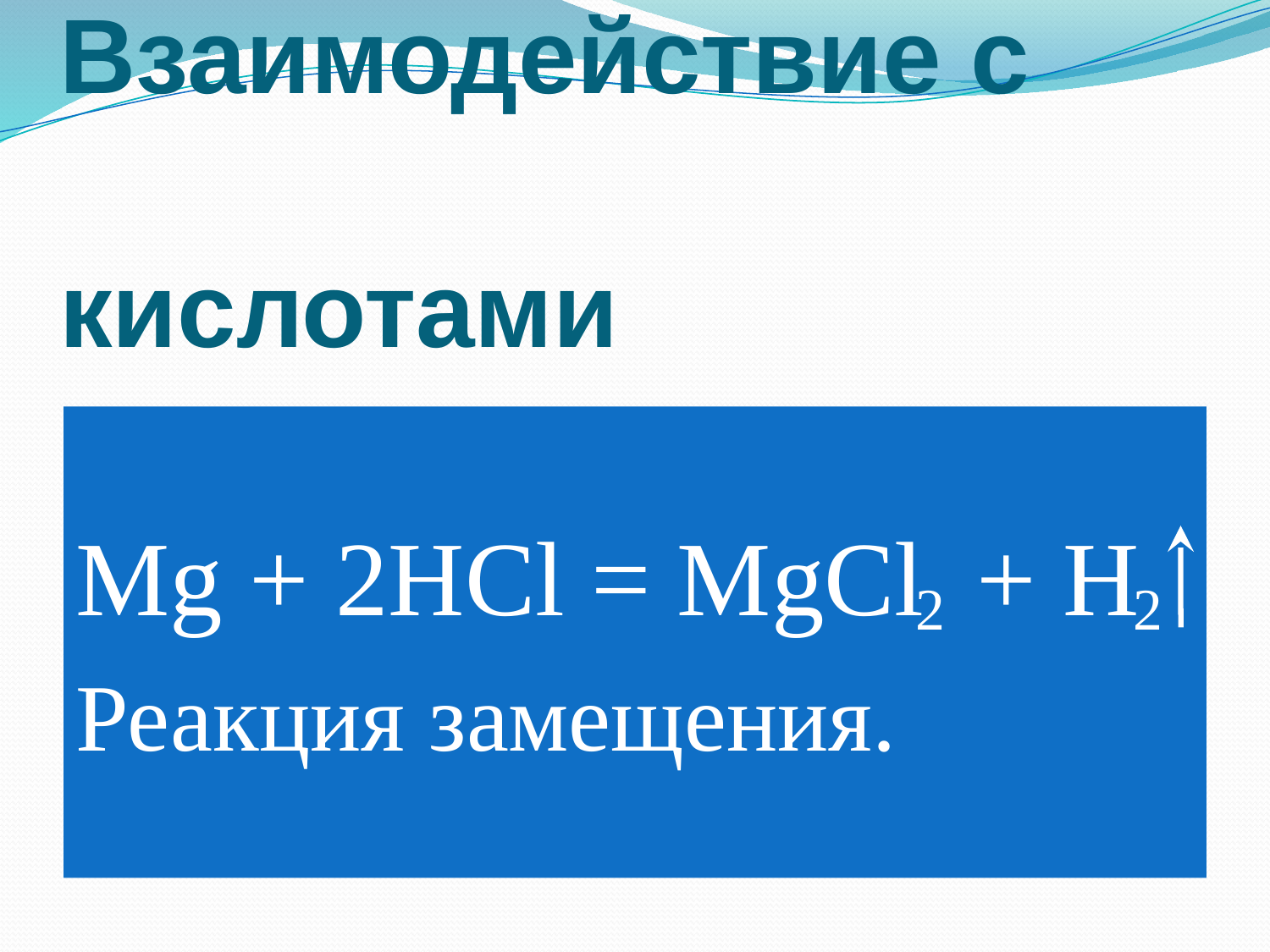

# Взаимодействие с кислотами

Mg + 2HCl = MgCl  + H
Реакция замещения.
2
2